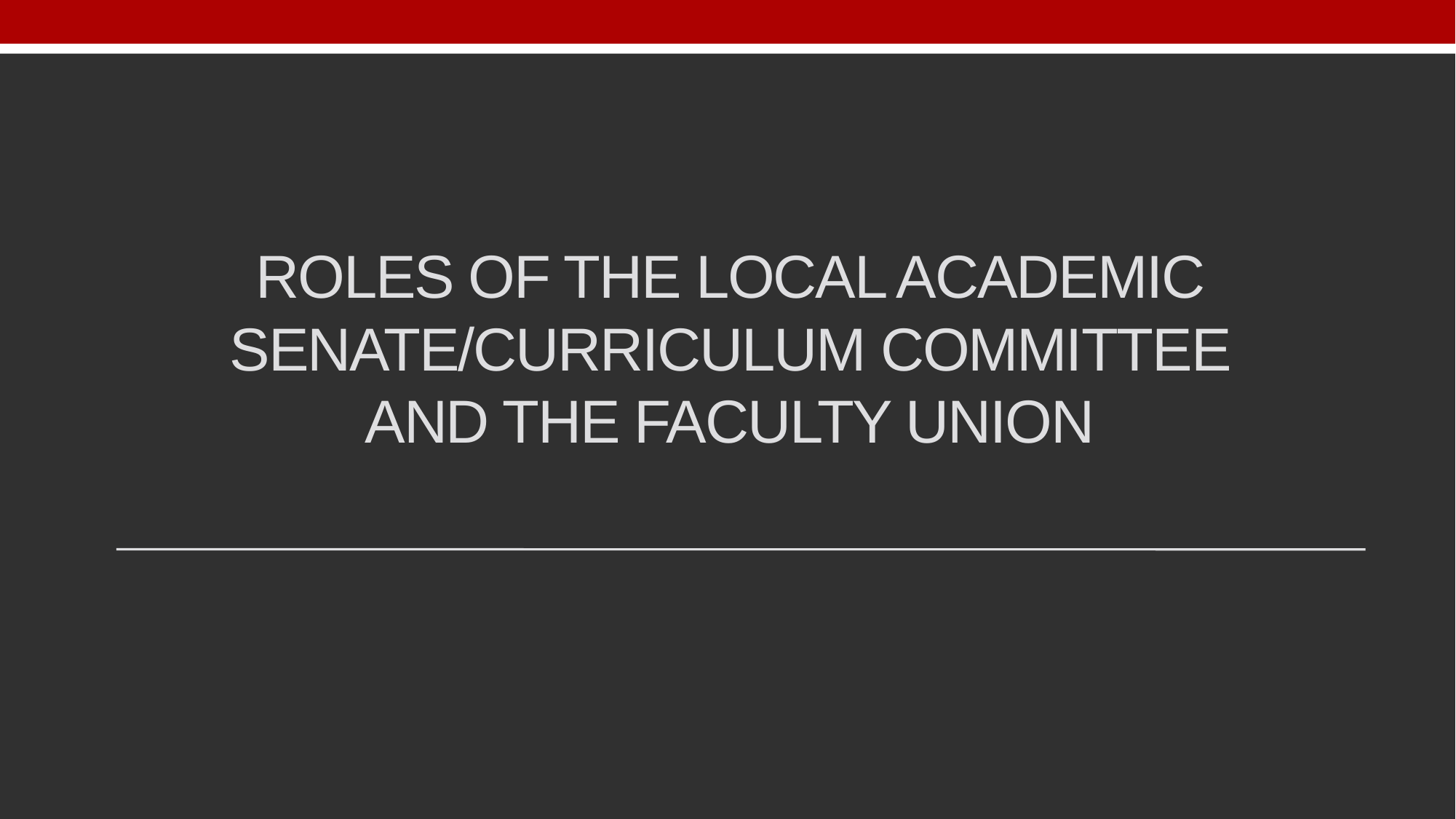

# Roles of the Local Academic Senate/Curriculum Committee and the Faculty Union